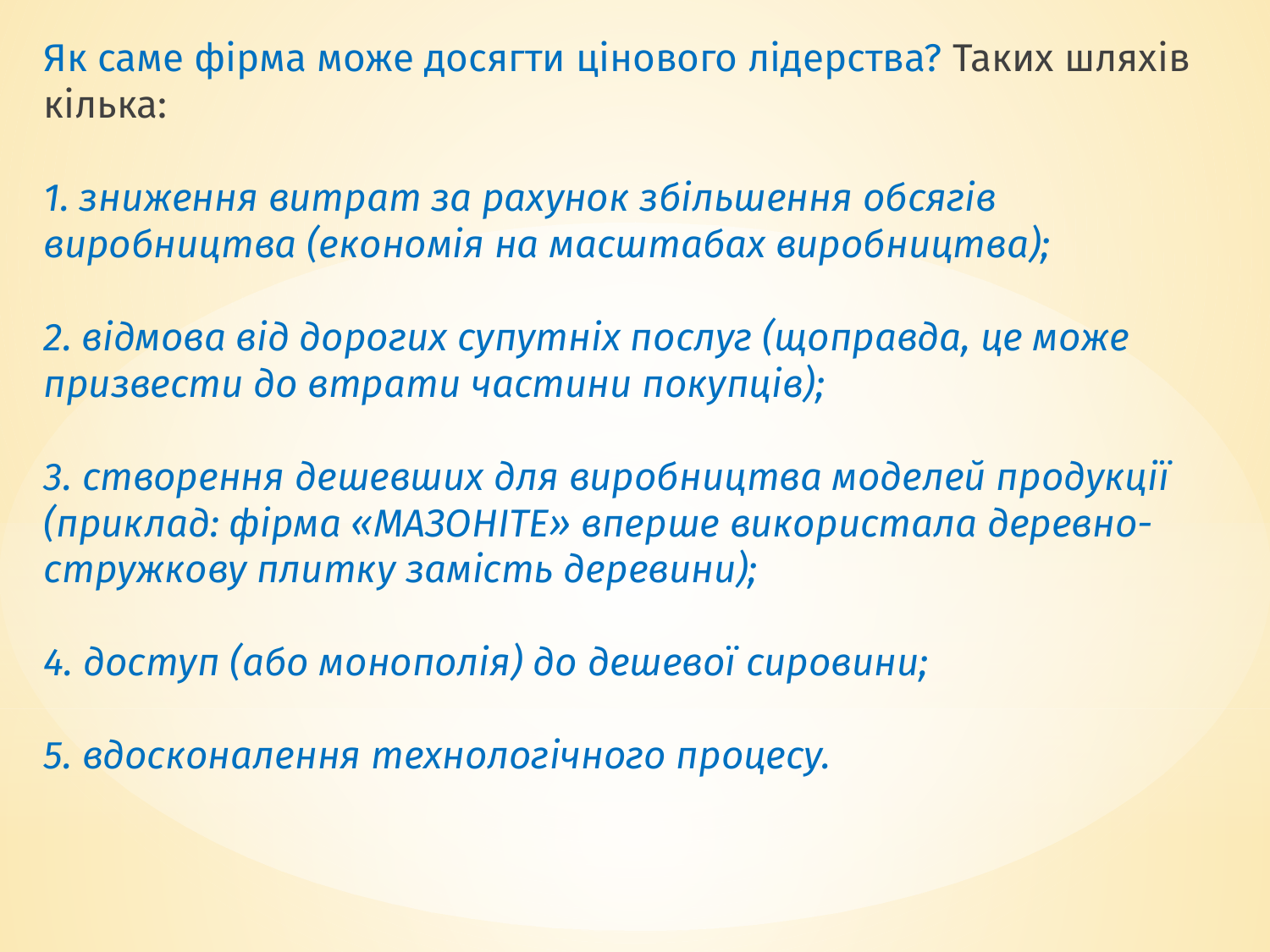

Як саме фірма може досягти цінового лідерства? Таких шляхів кілька:
1. зниження витрат за рахунок збільшення обсягів виробництва (економія на масштабах виробництва);
2. відмова від дорогих супутніх послуг (щоправда, це може призвести до втрати частини покупців);
3. створення дешевших для виробництва моделей продукції (приклад: фірма «МАЗОНІТЕ» вперше використала деревно-стружкову плитку замість деревини);
4. доступ (або монополія) до дешевої сировини;
5. вдосконалення технологічного процесу.